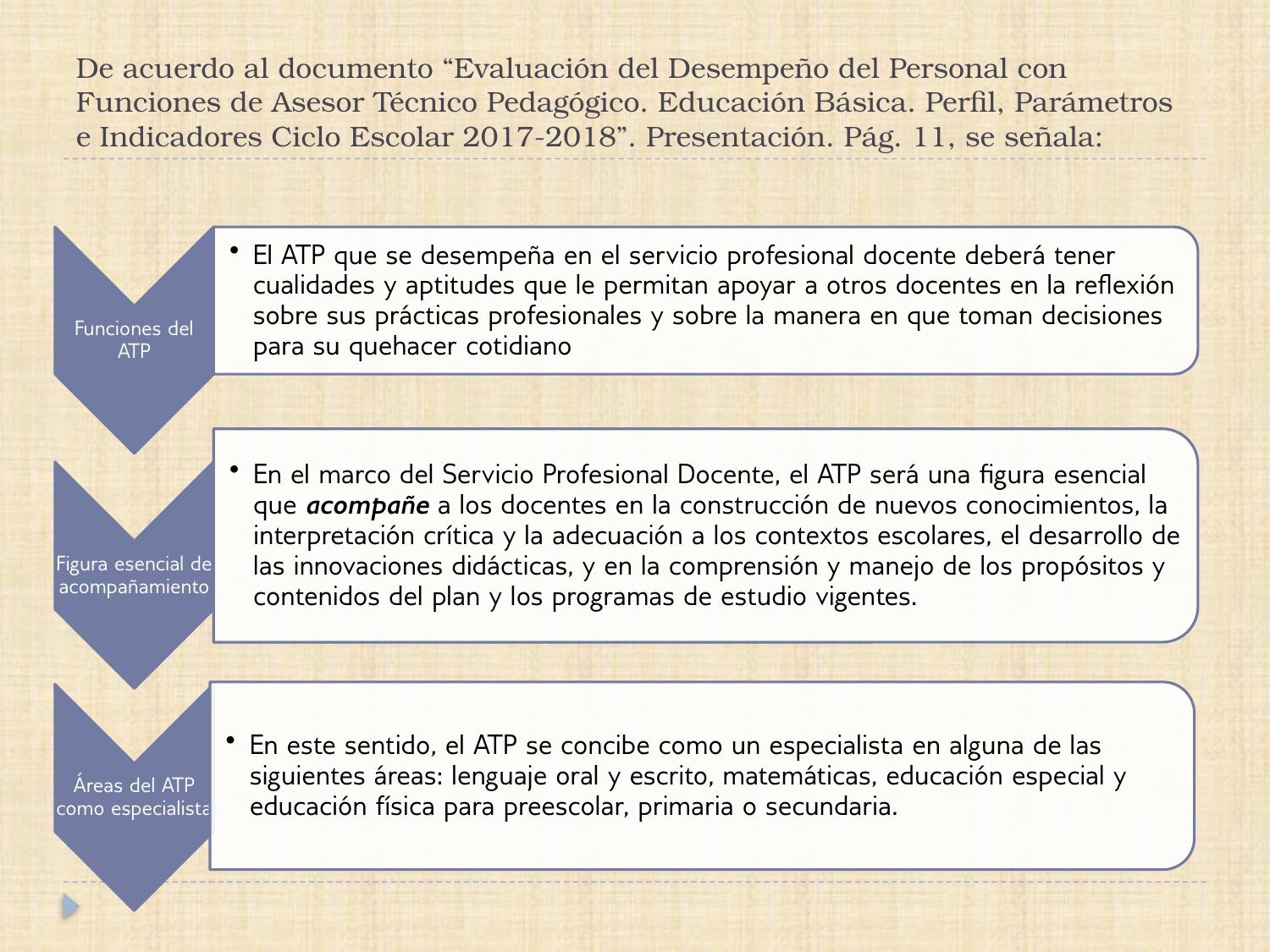

# De acuerdo al documento “Evaluación del Desempeño del Personal con Funciones de Asesor Técnico Pedagógico. Educación Básica. Perfil, Parámetros e Indicadores Ciclo Escolar 2017-2018”. Presentación. Pág. 11, se señala:
Funciones del ATP
El ATP que se desempeña en el servicio profesional docente deberá tener cualidades y aptitudes que le permitan apoyar a otros docentes en la reflexión sobre sus prácticas profesionales y sobre la manera en que toman decisiones para su quehacer cotidiano
Figura esencial de acompañamiento
En el marco del Servicio Profesional Docente, el ATP será una figura esencial que acompañe a los docentes en la construcción de nuevos conocimientos, la interpretación crítica y la adecuación a los contextos escolares, el desarrollo de las innovaciones didácticas, y en la comprensión y manejo de los propósitos y contenidos del plan y los programas de estudio vigentes.
Áreas del ATP como especialista
En este sentido, el ATP se concibe como un especialista en alguna de las siguientes áreas: lenguaje oral y escrito, matemáticas, educación especial y educación física para preescolar, primaria o secundaria.